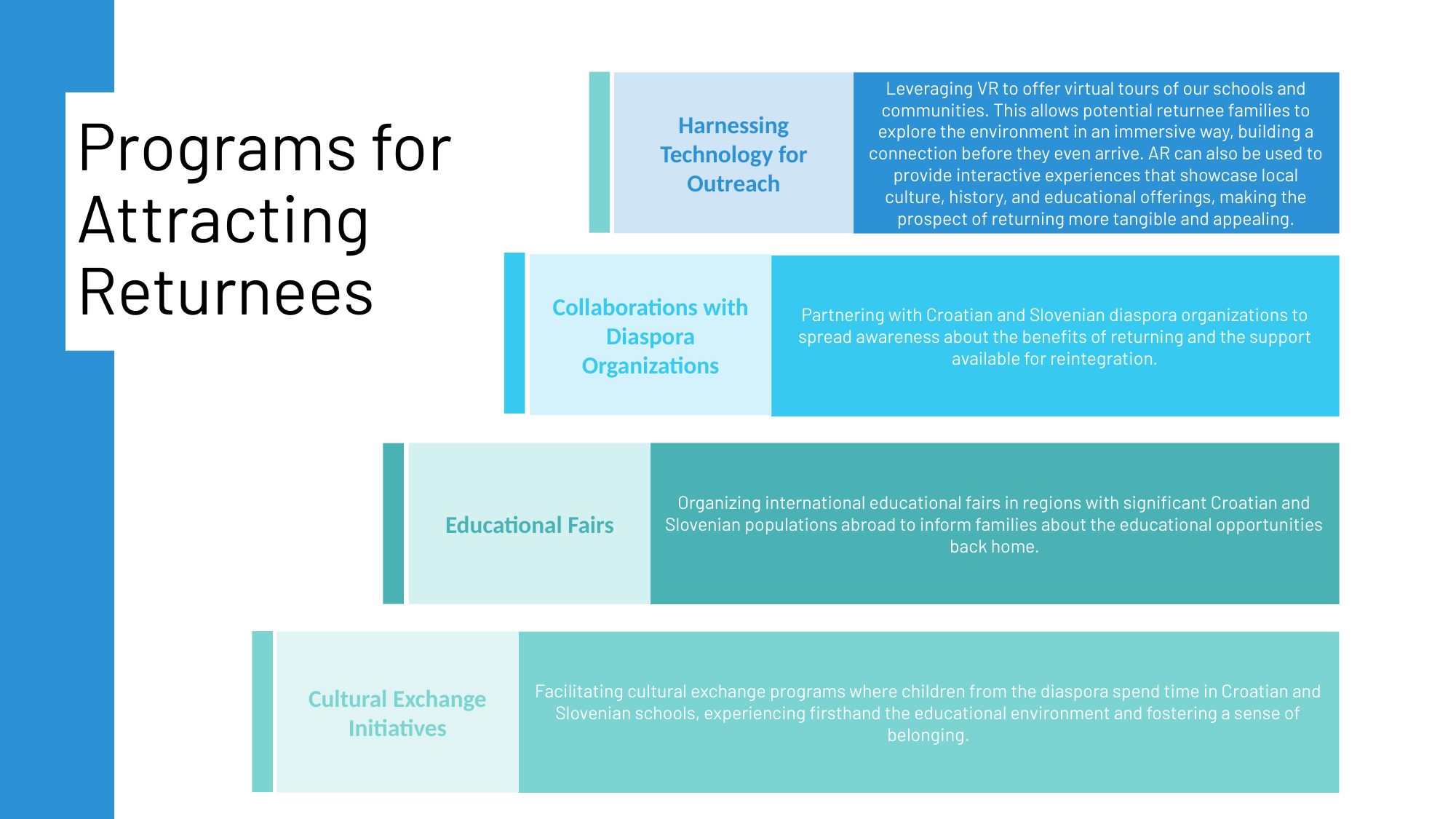

Leveraging VR to offer virtual tours of our schools and communities. This allows potential returnee families to explore the environment in an immersive way, building a connection before they even arrive. AR can also be used to provide interactive experiences that showcase local culture, history, and educational offerings, making the prospect of returning more tangible and appealing.
Harnessing Technology for Outreach
# Programs for Attracting Returnees

Collaborations with Diaspora Organizations
Partnering with Croatian and Slovenian diaspora organizations to spread awareness about the benefits of returning and the support available for reintegration.
Organizing international educational fairs in regions with significant Croatian and Slovenian populations abroad to inform families about the educational opportunities back home.
Educational Fairs

Facilitating cultural exchange programs where children from the diaspora spend time in Croatian and Slovenian schools, experiencing firsthand the educational environment and fostering a sense of belonging.
Cultural Exchange Initiatives